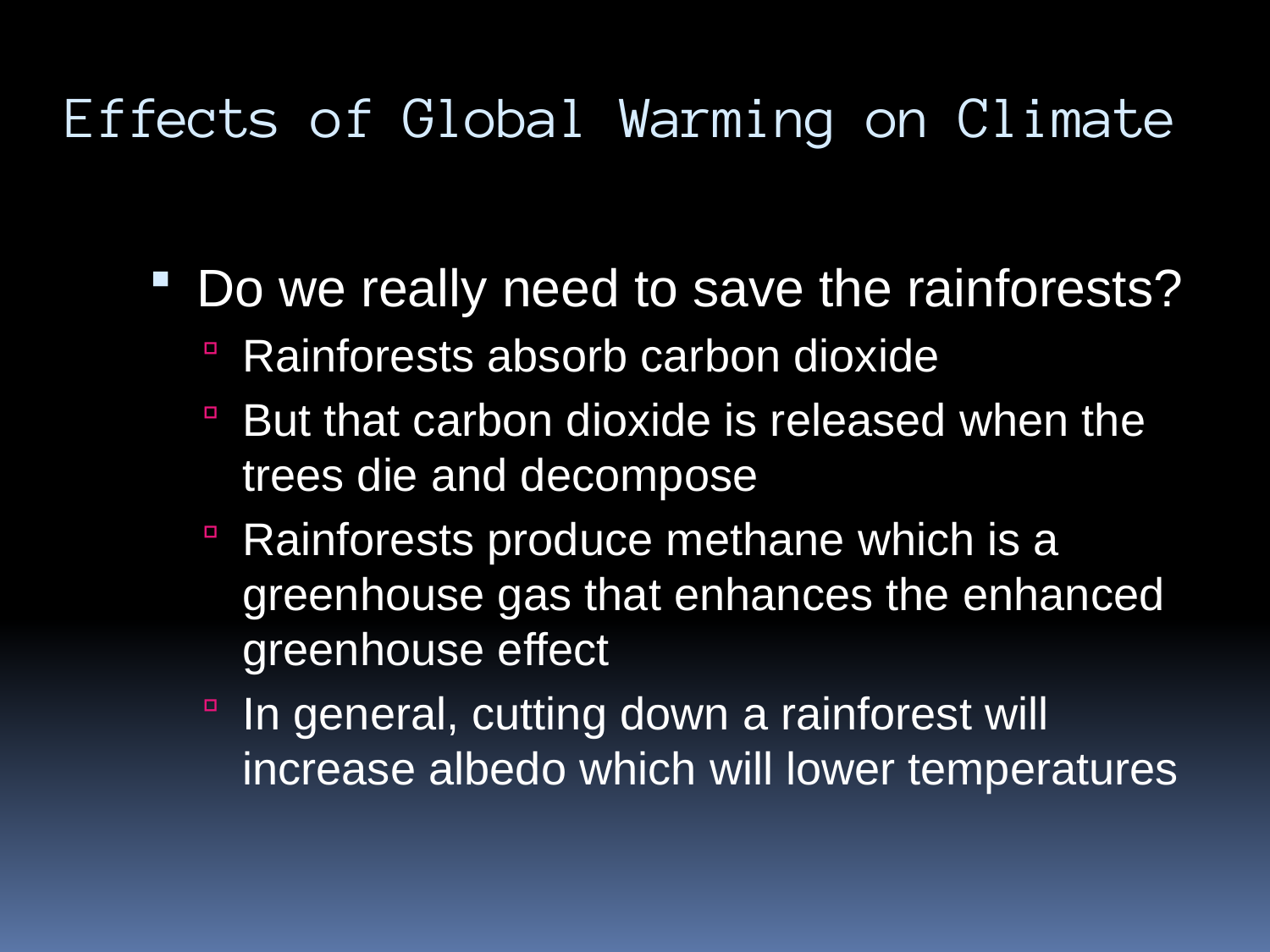

# Effects of Global Warming on Climate
Do we really need to save the rainforests?
Rainforests absorb carbon dioxide
But that carbon dioxide is released when the trees die and decompose
Rainforests produce methane which is a greenhouse gas that enhances the enhanced greenhouse effect
In general, cutting down a rainforest will increase albedo which will lower temperatures